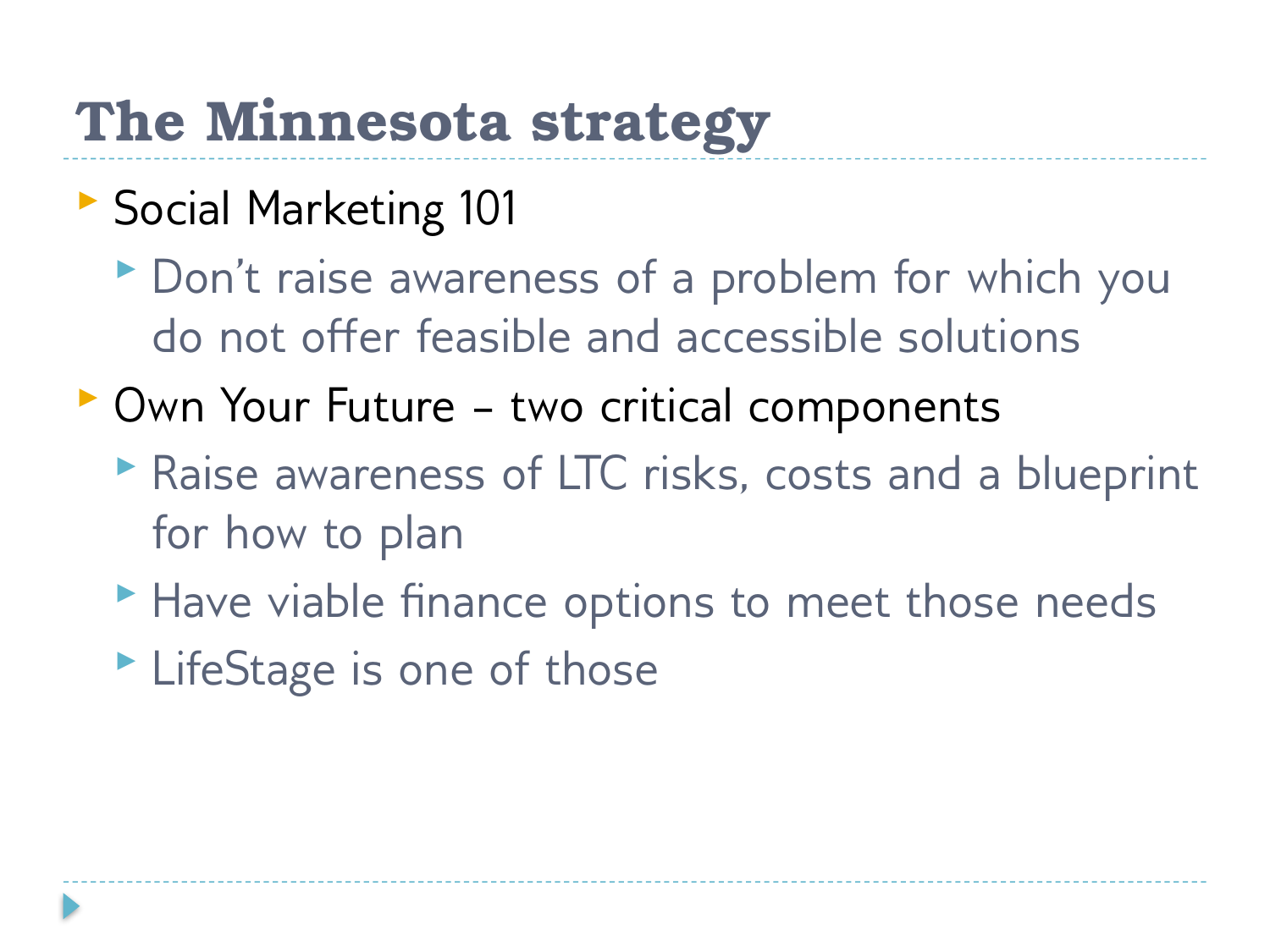

# The Minnesota strategy
Social Marketing 101
Don’t raise awareness of a problem for which you do not offer feasible and accessible solutions
Own Your Future – two critical components
Raise awareness of LTC risks, costs and a blueprint for how to plan
Have viable finance options to meet those needs
LifeStage is one of those